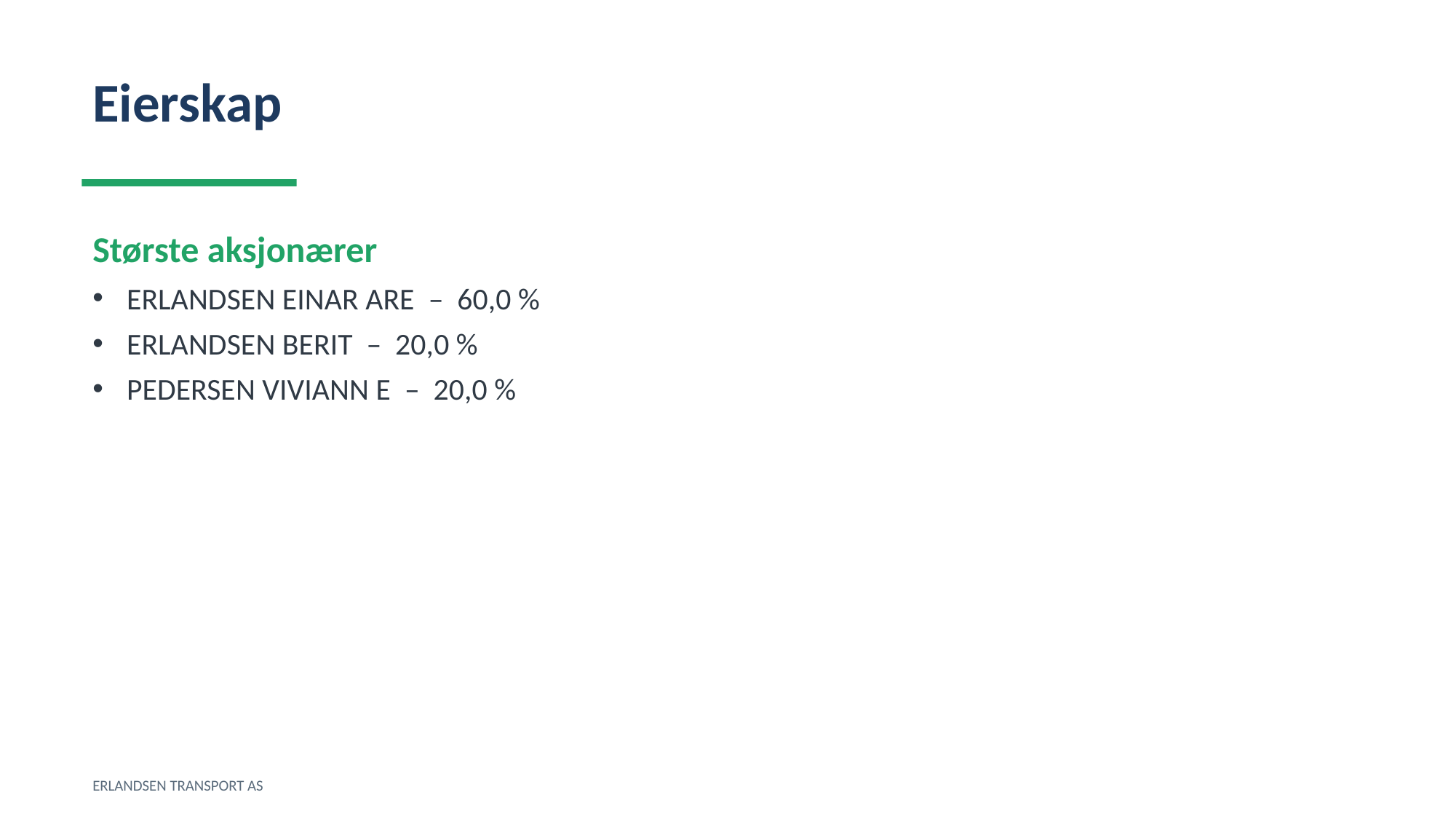

Eierskap

Største aksjonærer
ERLANDSEN EINAR ARE  –  60,0 %
ERLANDSEN BERIT  –  20,0 %
PEDERSEN VIVIANN E  –  20,0 %
ERLANDSEN TRANSPORT AS